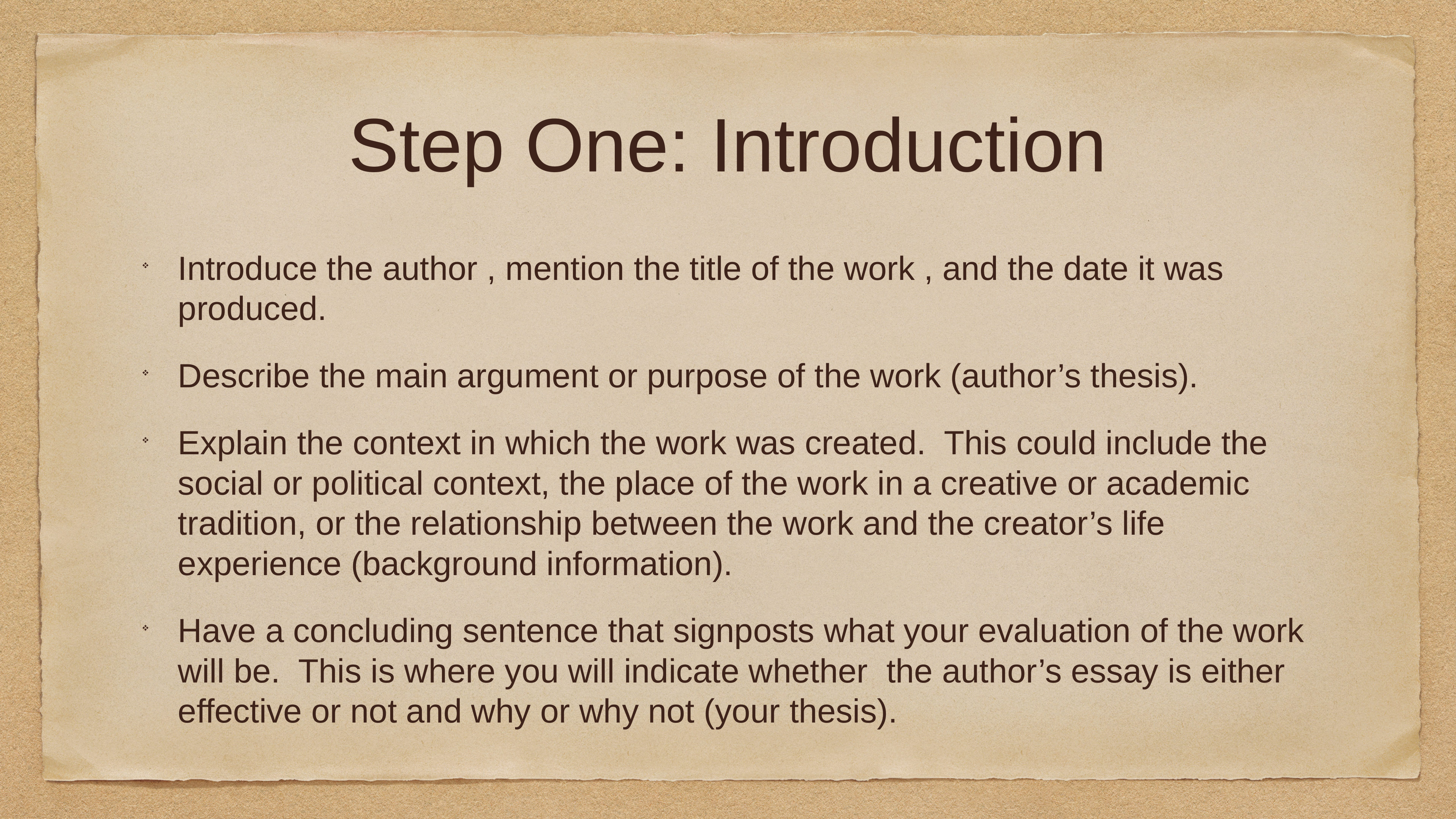

# Step One: Introduction
Introduce the author , mention the title of the work , and the date it was produced.
Describe the main argument or purpose of the work (author’s thesis).
Explain the context in which the work was created.  This could include the social or political context, the place of the work in a creative or academic tradition, or the relationship between the work and the creator’s life experience (background information).
Have a concluding sentence that signposts what your evaluation of the work will be.  This is where you will indicate whether  the author’s essay is either effective or not and why or why not (your thesis).